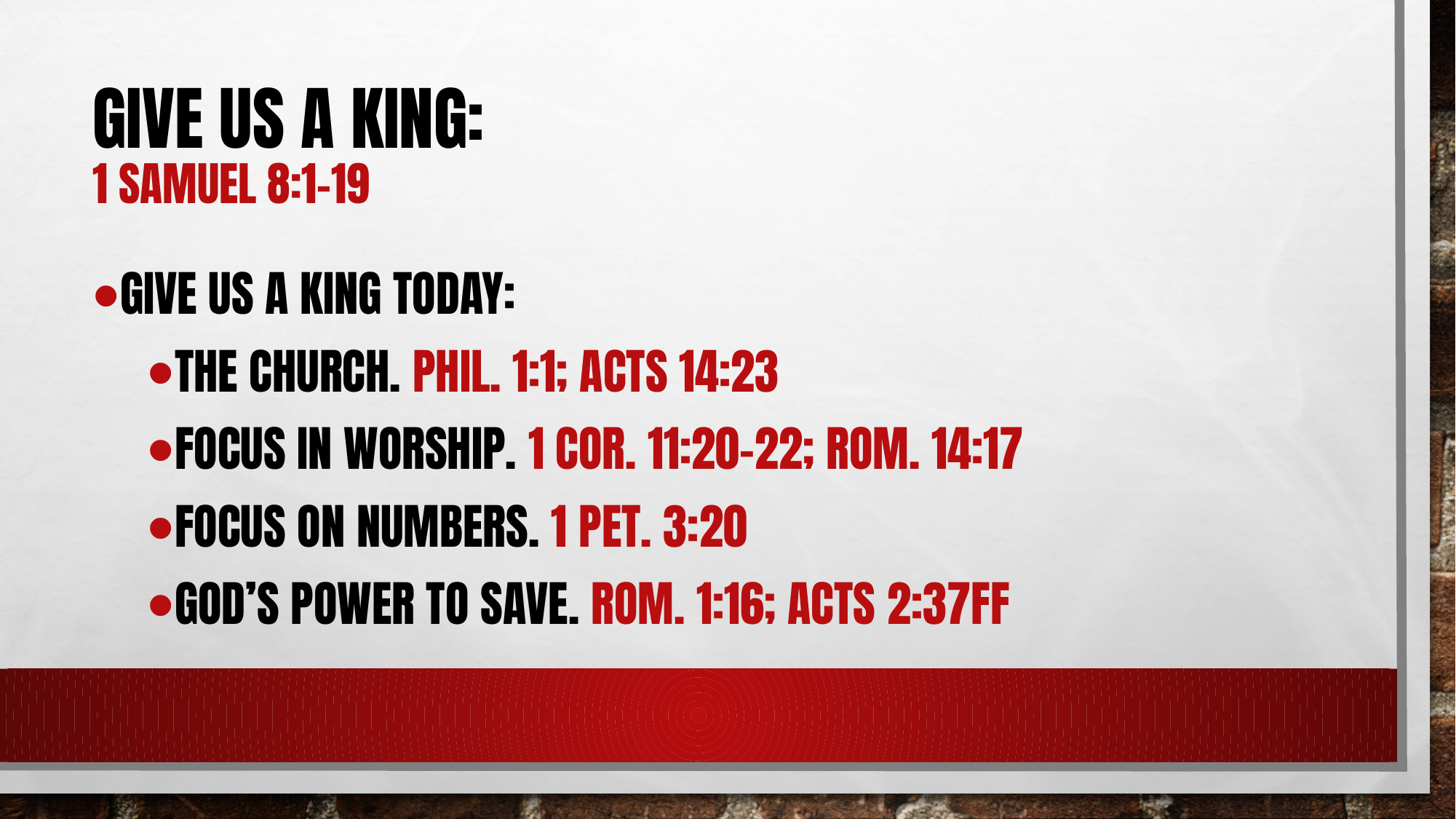

# Give us a king: 1 Samuel 8:1-19
Give us a king today:
The church. Phil. 1:1; acts 14:23
Focus in worship. 1 Cor. 11:20-22; rom. 14:17
Focus on numbers. 1 Pet. 3:20
God’s power to save. Rom. 1:16; acts 2:37ff